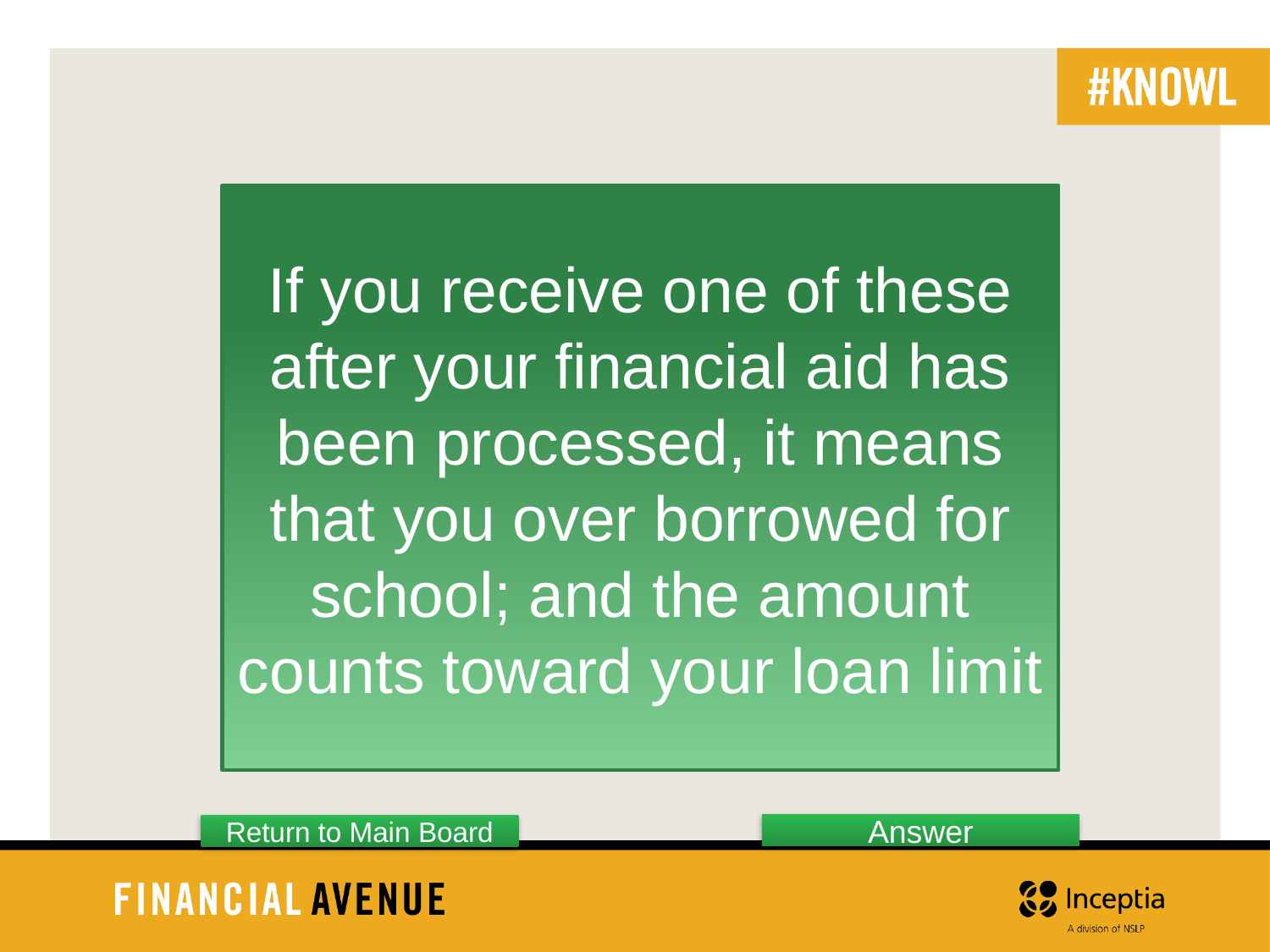

If you receive one of these after your financial aid has been processed, it means that you over borrowed for school; and the amount counts toward your loan limit
Answer
Return to Main Board